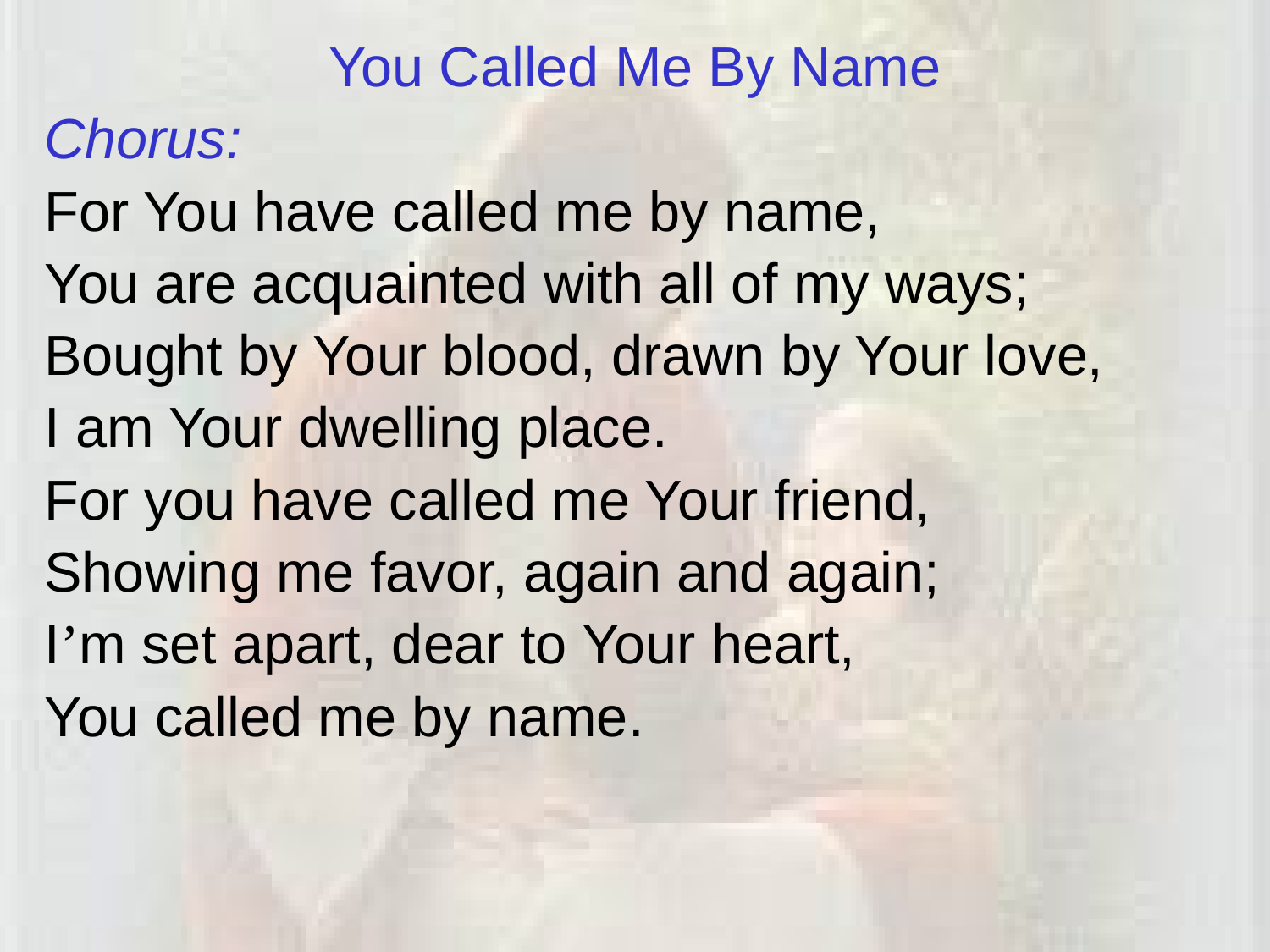

You Called Me By Name
Chorus:
For You have called me by name,
You are acquainted with all of my ways;
Bought by Your blood, drawn by Your love,
I am Your dwelling place.
For you have called me Your friend,
Showing me favor, again and again;
I’m set apart, dear to Your heart,
You called me by name.